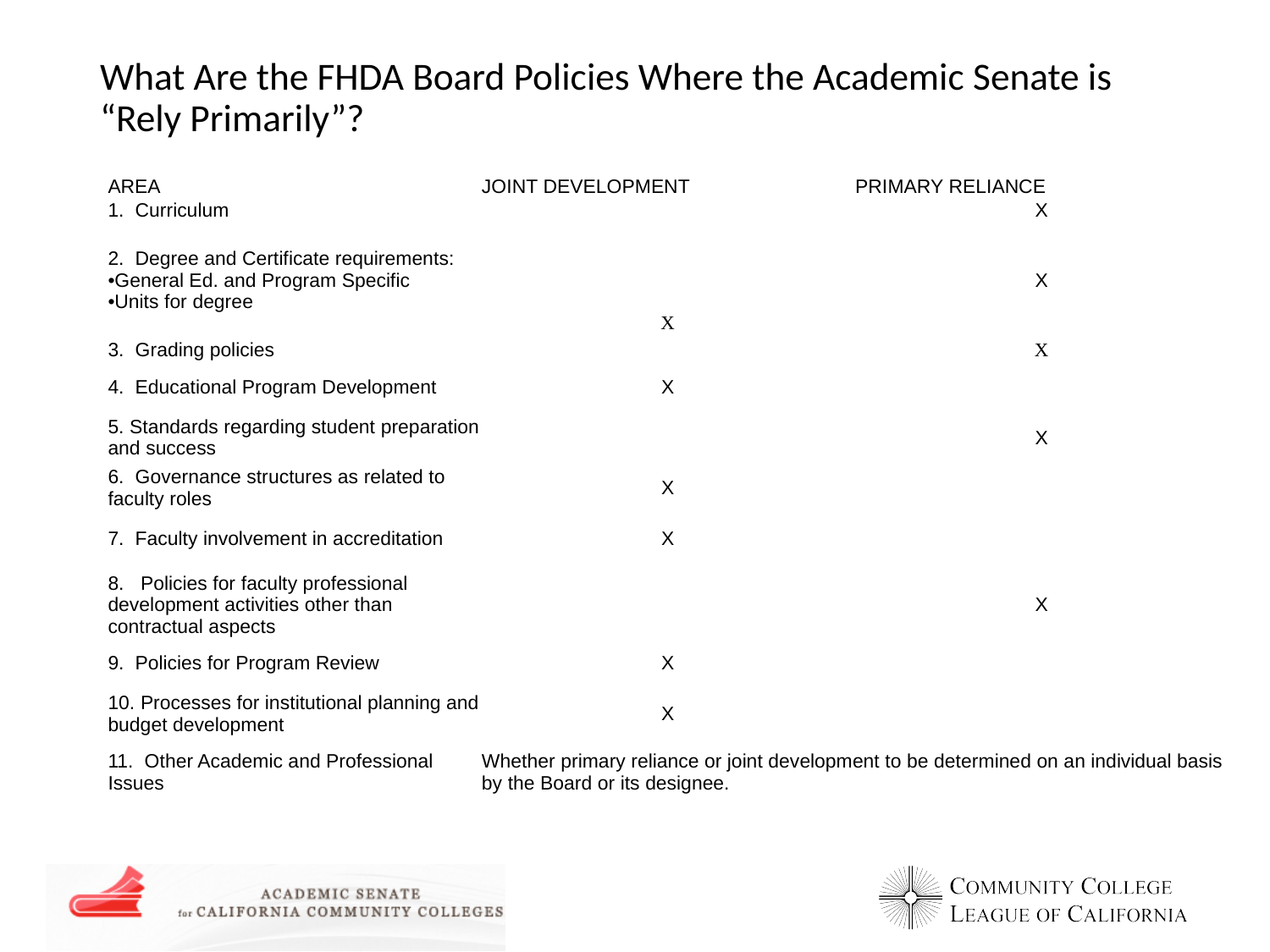

Consultation process for academic and professional matters:

# What Are the FHDA Board Policies Where the Academic Senate is “Rely Primarily”?
| AREA | JOINT DEVELOPMENT | PRIMARY RELIANCE |
| --- | --- | --- |
| 1.  Curriculum |  | X |
| 2.  Degree and Certificate requirements: General Ed. and Program Specific Units for degree | X | X |
| 3.  Grading policies |  | X |
| 4.  Educational Program Development | X |  |
| 5. Standards regarding student preparation and success |  | X |
| 6.  Governance structures as related to faculty roles | X |  |
| 7.  Faculty involvement in accreditation | X |  |
| 8.   Policies for faculty professional development activities other than contractual aspects |  | X |
| 9.  Policies for Program Review | X |  |
| 10. Processes for institutional planning and budget development | X |  |
| 11.  Other Academic and Professional Issues | Whether primary reliance or joint development to be determined on an individual basis by the Board or its designee. |  |